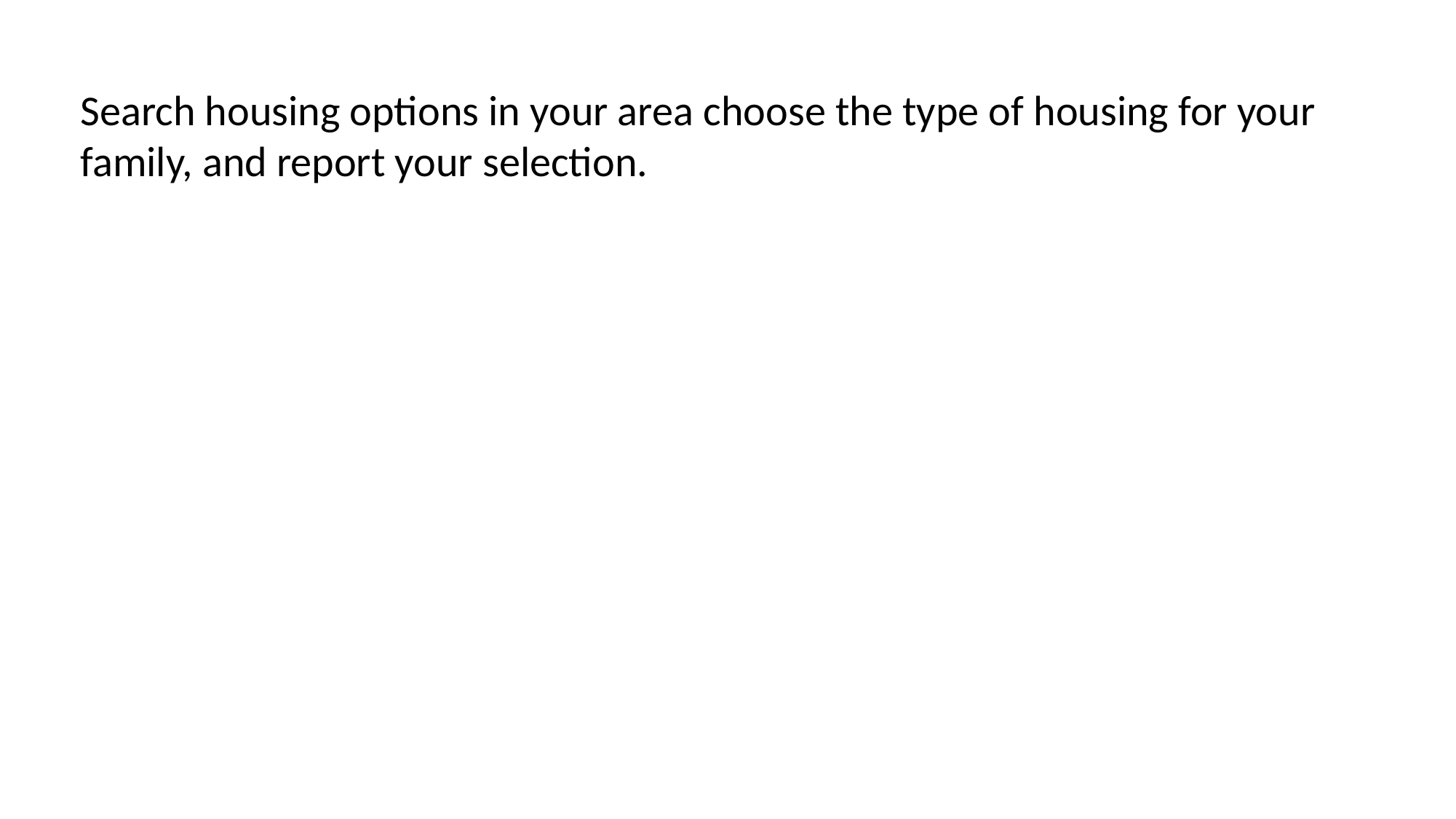

Search housing options in your area choose the type of housing for your family, and report your selection.